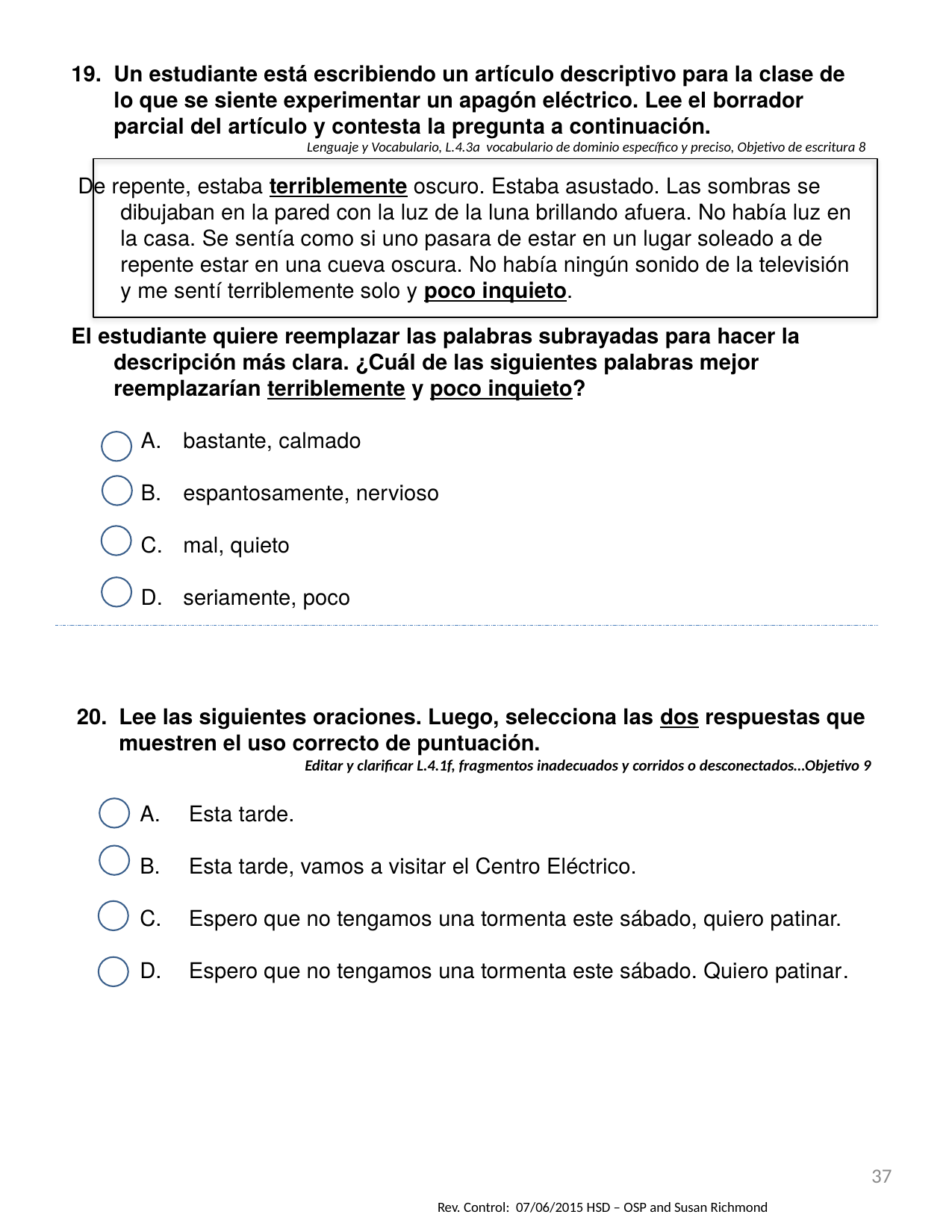

19.  Un estudiante está escribiendo un artículo descriptivo para la clase de lo que se siente experimentar un apagón eléctrico. Lee el borrador parcial del artículo y contesta la pregunta a continuación.
Lenguaje y Vocabulario, L.4.3a  vocabulario de dominio específico y preciso, Objetivo de escritura 8

De repente, estaba terriblemente oscuro. Estaba asustado. Las sombras se dibujaban en la pared con la luz de la luna brillando afuera. No había luz en la casa. Se sentía como si uno pasara de estar en un lugar soleado a de repente estar en una cueva oscura. No había ningún sonido de la televisión y me sentí terriblemente solo y poco inquieto.

El estudiante quiere reemplazar las palabras subrayadas para hacer la descripción más clara. ¿Cuál de las siguientes palabras mejor reemplazarían terriblemente y poco inquieto?

bastante, calmado

espantosamente, nervioso

mal, quieto

seriamente, poco

		`

Lee las siguientes oraciones. Luego, selecciona las dos respuestas que muestren el uso correcto de puntuación.
Editar y clarificar L.4.1f, fragmentos inadecuados y corridos o desconectados…Objetivo 9

Esta tarde.

Esta tarde, vamos a visitar el Centro Eléctrico.

Espero que no tengamos una tormenta este sábado, quiero patinar.

Espero que no tengamos una tormenta este sábado. Quiero patinar.

\		`

37